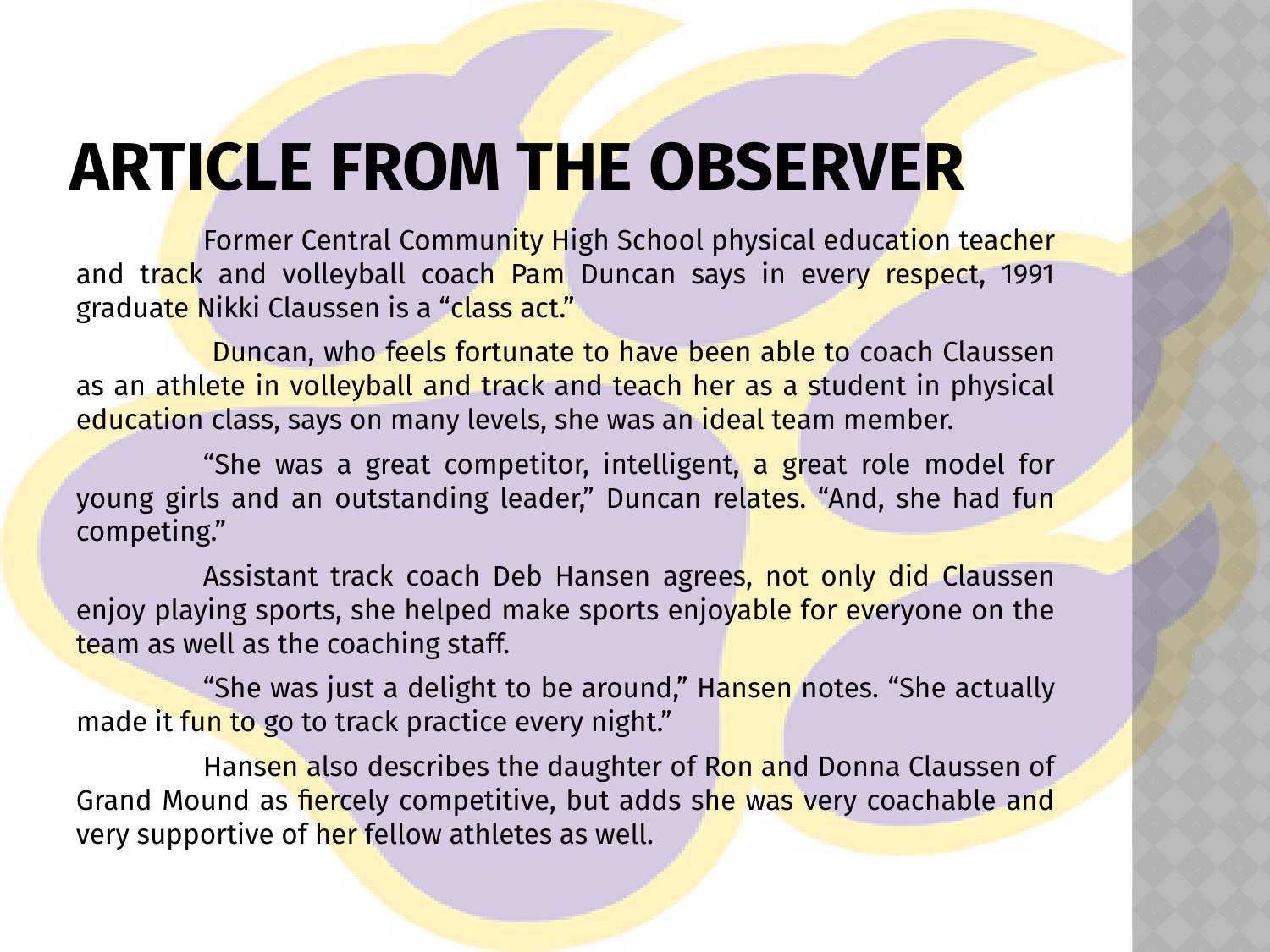

# Article from the Observer
	Former Central Community High School physical education teacher and track and volleyball coach Pam Duncan says in every respect, 1991 graduate Nikki Claussen is a “class act.”
	 Duncan, who feels fortunate to have been able to coach Claussen as an athlete in volleyball and track and teach her as a student in physical education class, says on many levels, she was an ideal team member.
	“She was a great competitor, intelligent, a great role model for young girls and an outstanding leader,” Duncan relates. “And, she had fun competing.”
	Assistant track coach Deb Hansen agrees, not only did Claussen enjoy playing sports, she helped make sports enjoyable for everyone on the team as well as the coaching staff.
	“She was just a delight to be around,” Hansen notes. “She actually made it fun to go to track practice every night.”
	Hansen also describes the daughter of Ron and Donna Claussen of Grand Mound as fiercely competitive, but adds she was very coachable and very supportive of her fellow athletes as well.